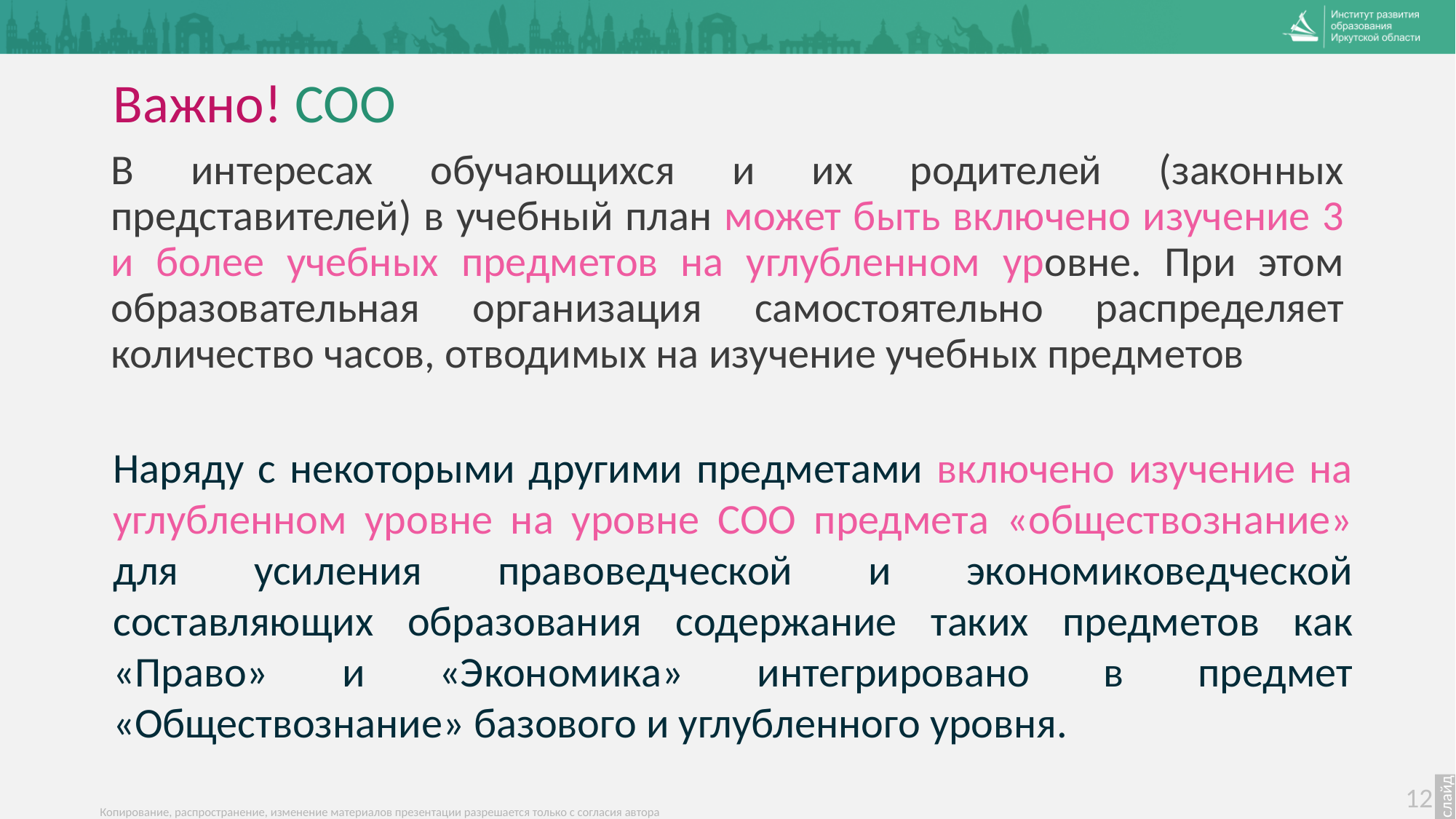

# Важно! СОО
В интересах обучающихся и их родителей (законных представителей) в учебный план может быть включено изучение 3 и более учебных предметов на углубленном уровне. При этом образовательная организация самостоятельно распределяет количество часов, отводимых на изучение учебных предметов
Наряду с некоторыми другими предметами включено изучение на углубленном уровне на уровне СОО предмета «обществознание» для усиления правоведческой и экономиковедческой составляющих образования содержание таких предметов как «Право» и «Экономика» интегрировано в предмет «Обществознание» базового и углубленного уровня.